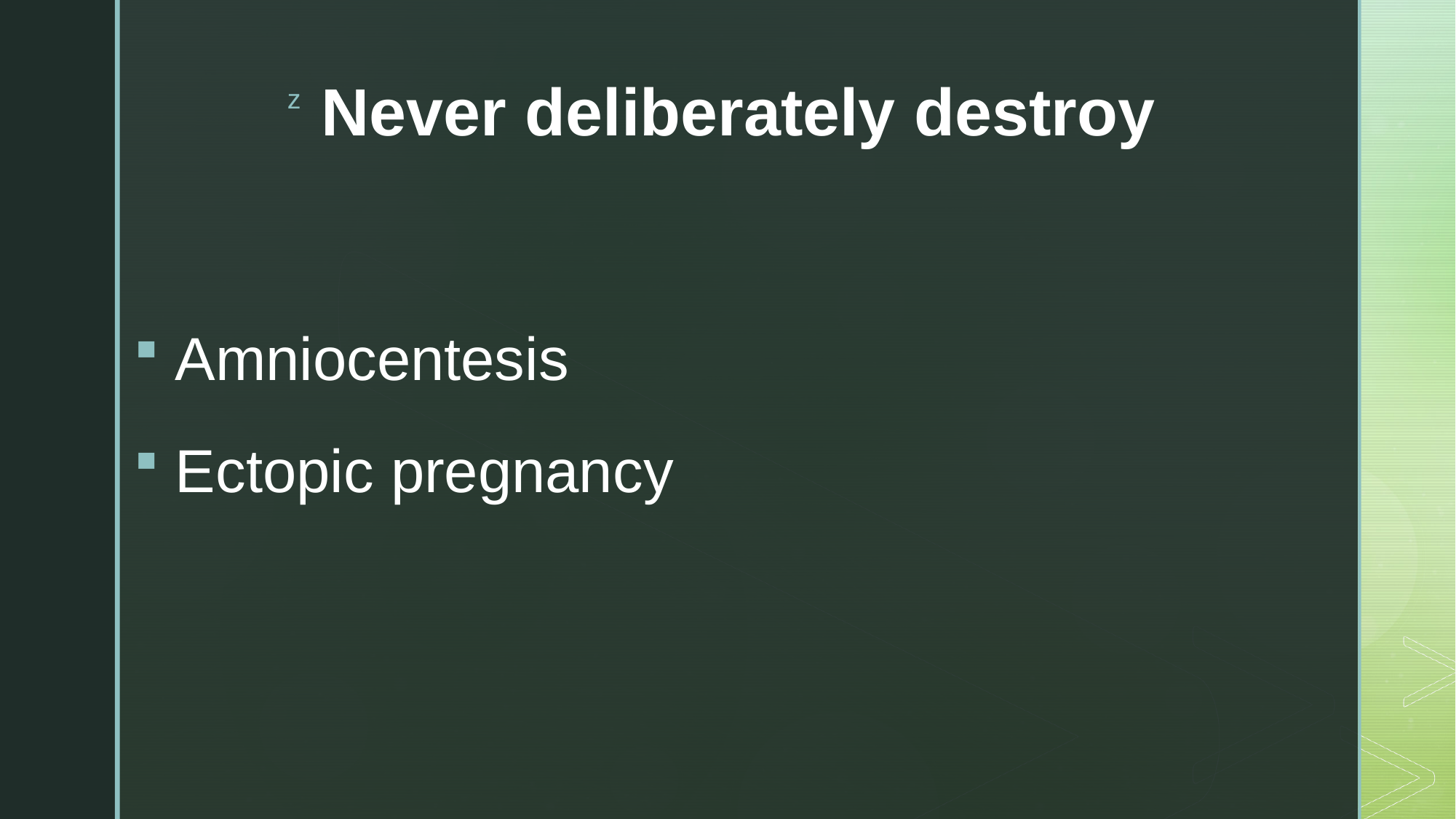

# Never deliberately destroy
Amniocentesis
Ectopic pregnancy